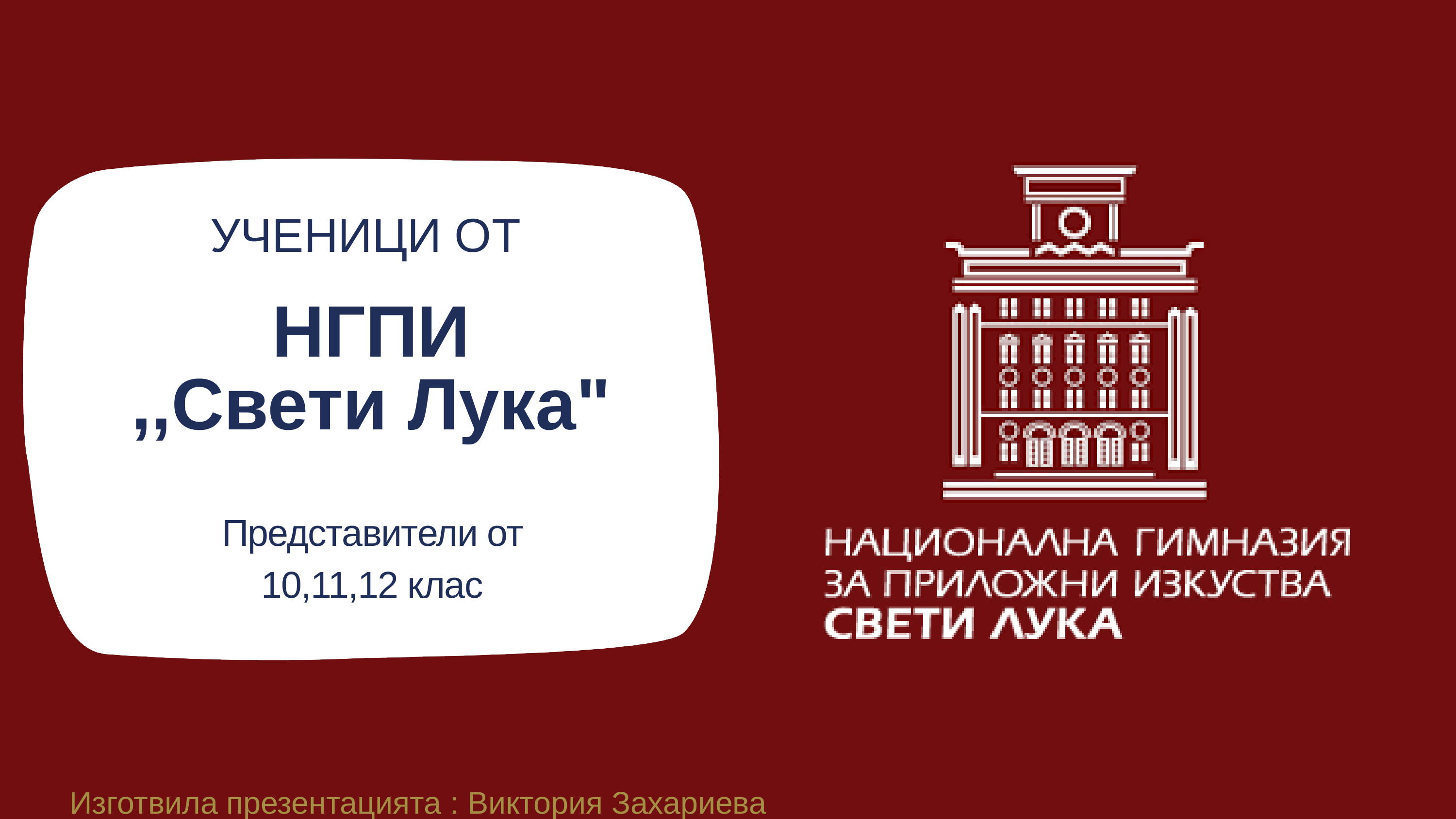

УЧЕНИЦИ ОТ
НГПИ
,,Свети Лука"

Представители от 10,11,12 клас
Изготвила презентацията : Виктория Захариева